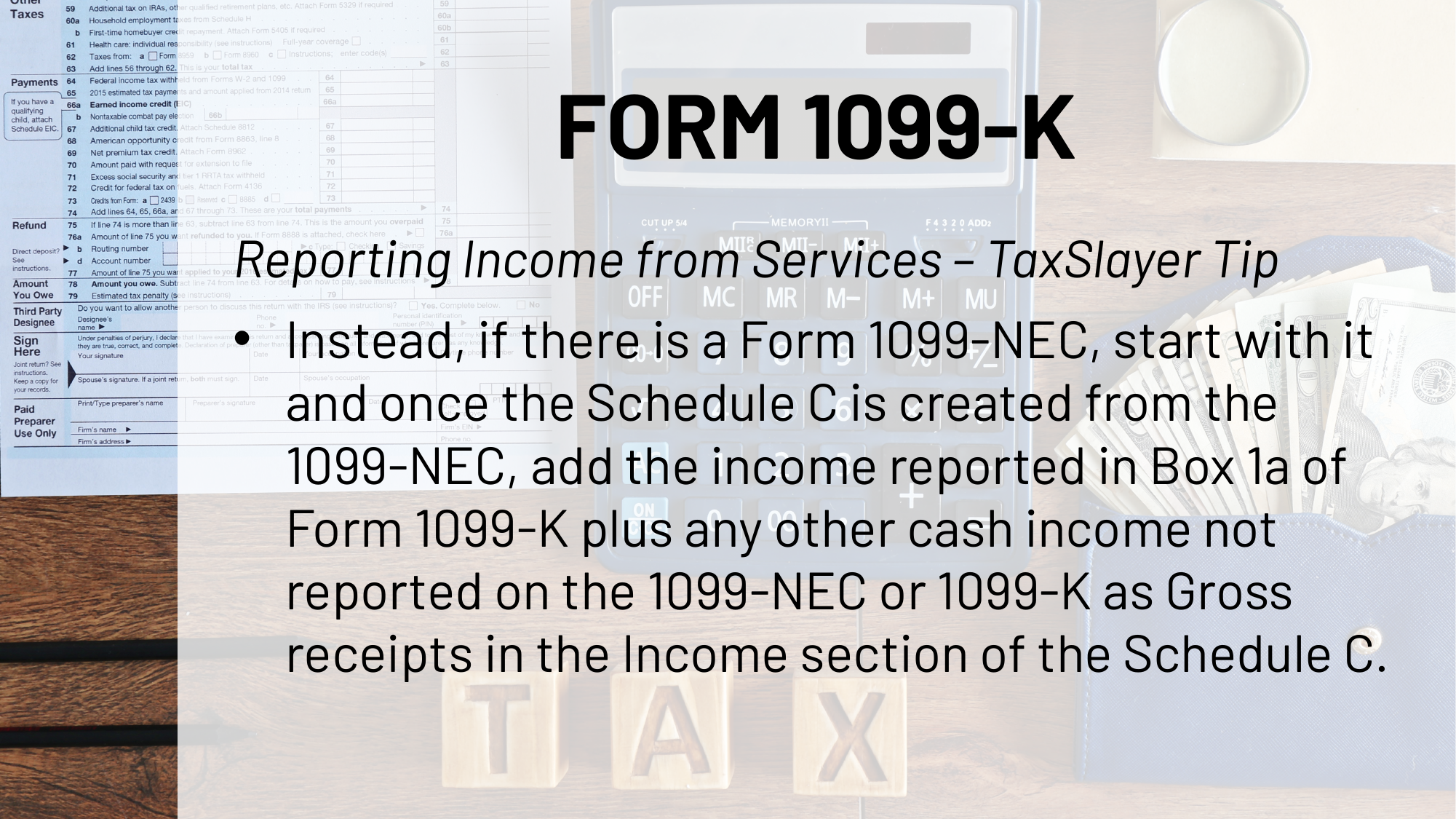

# FORM 1099-K
Reporting Income from Services – TaxSlayer Tip
Instead, if there is a Form 1099-NEC, start with it and once the Schedule C is created from the 1099-NEC, add the income reported in Box 1a of Form 1099-K plus any other cash income not reported on the 1099-NEC or 1099-K as Gross receipts in the Income section of the Schedule C.